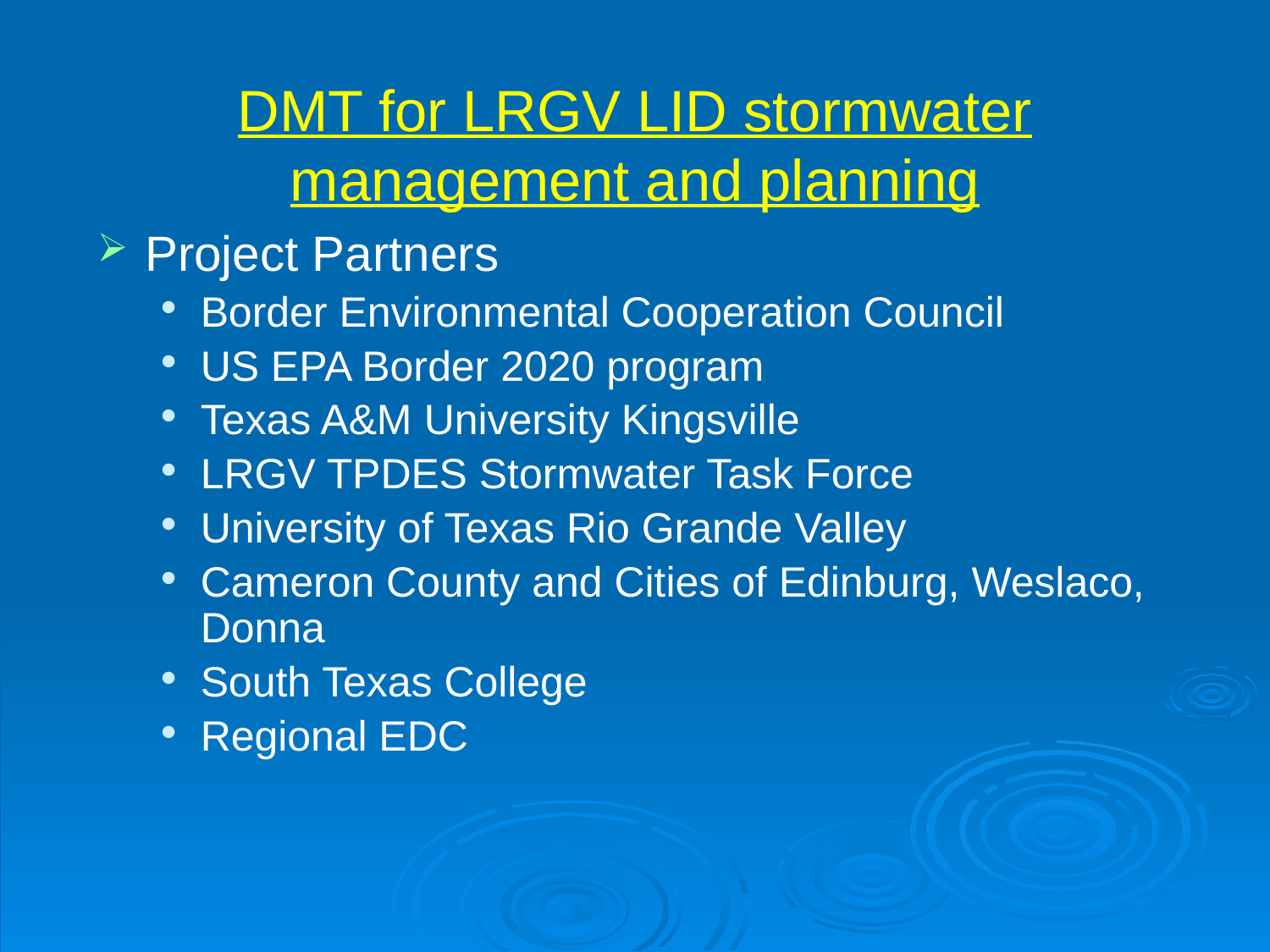

# DMT for LRGV LID stormwater management and planning
Project Partners
Border Environmental Cooperation Council
US EPA Border 2020 program
Texas A&M University Kingsville
LRGV TPDES Stormwater Task Force
University of Texas Rio Grande Valley
Cameron County and Cities of Edinburg, Weslaco, Donna
South Texas College
Regional EDC